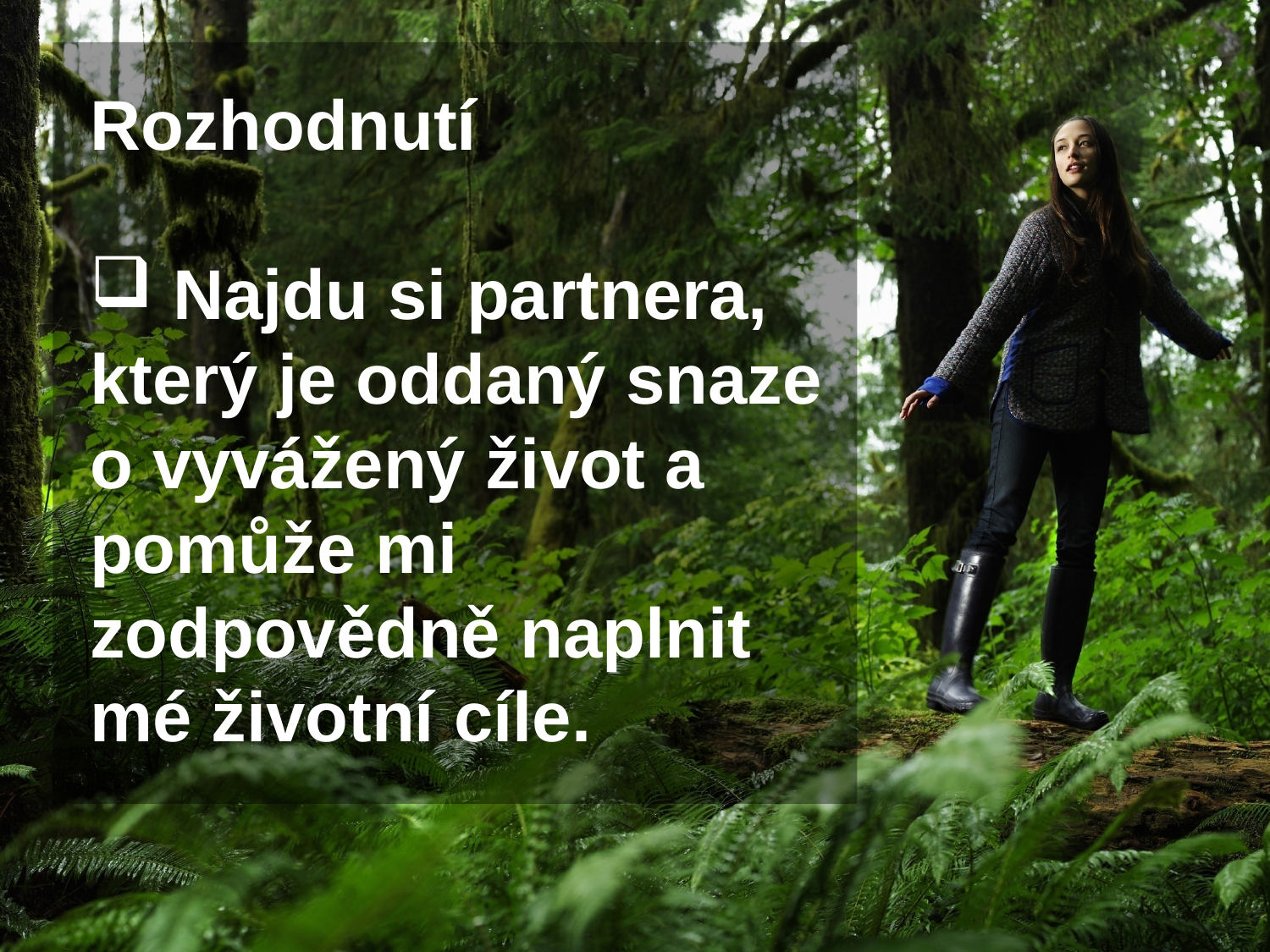

Rozhodnutí

 Najdu si partnera, který je oddaný snaze o vyvážený život a pomůže mi zodpovědně naplnit mé životní cíle.